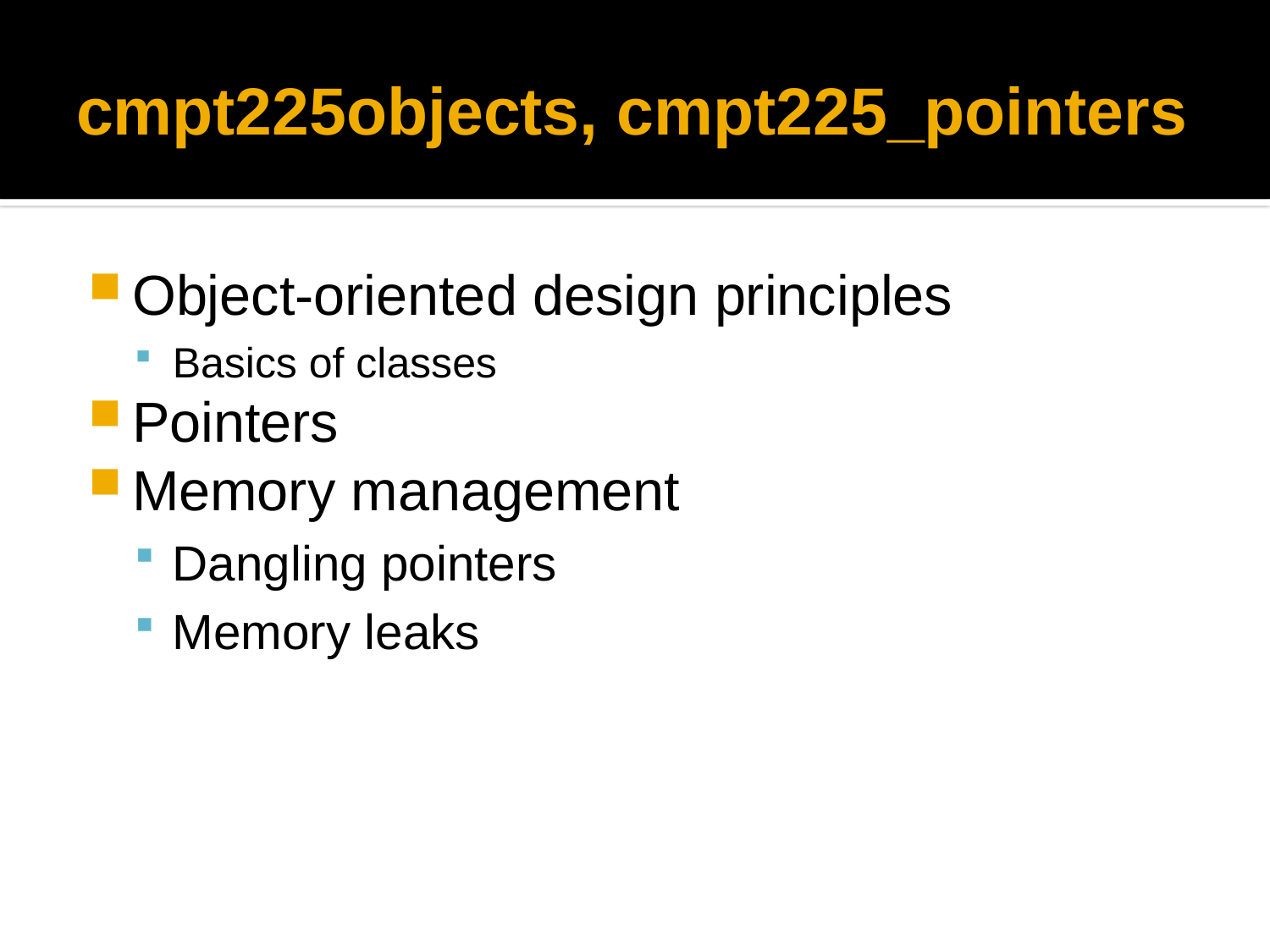

# cmpt225objects, cmpt225_pointers
Object-oriented design principles
Basics of classes
Pointers
Memory management
Dangling pointers
Memory leaks